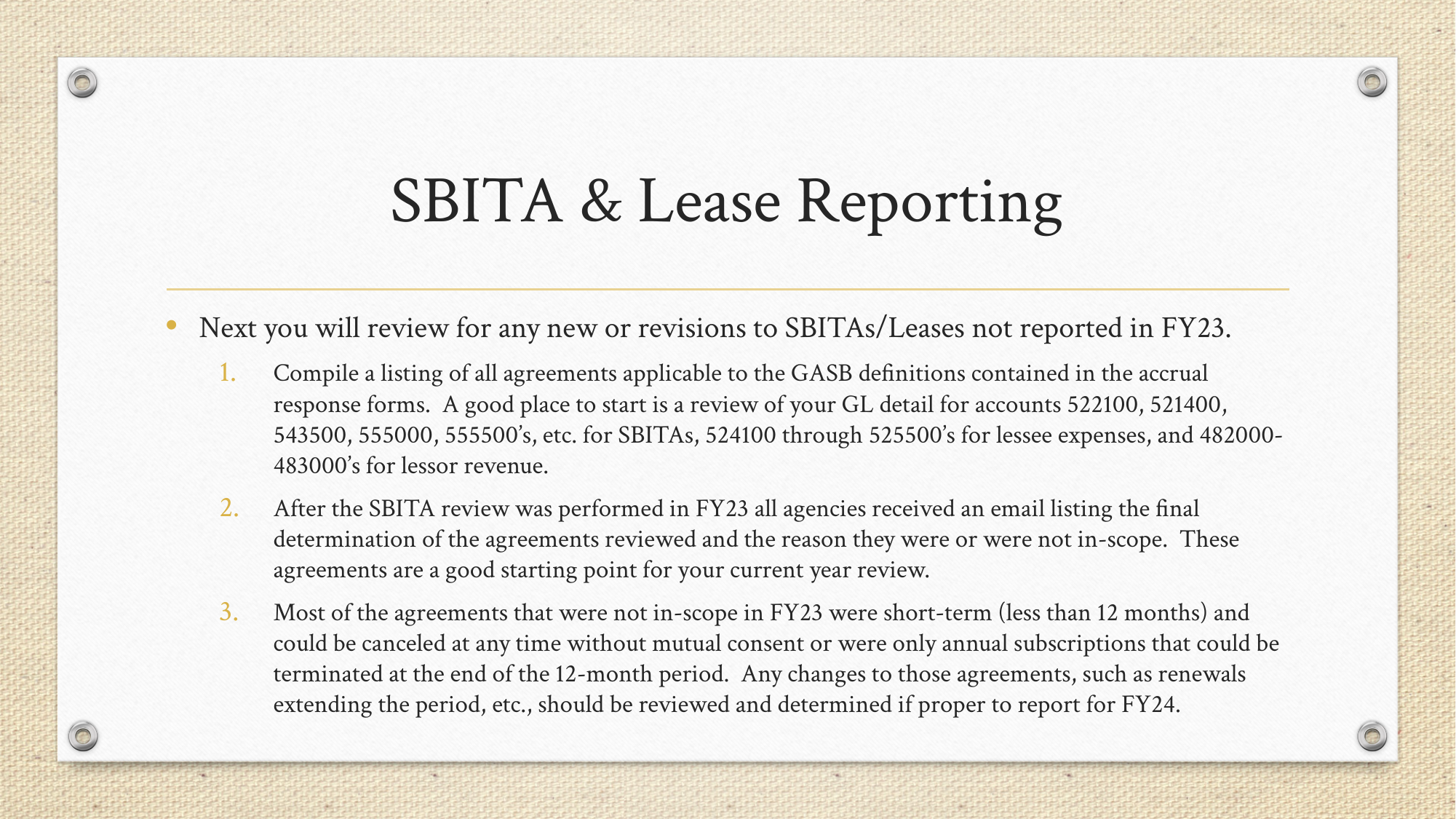

# SBITA & Lease Reporting
Next you will review for any new or revisions to SBITAs/Leases not reported in FY23.
Compile a listing of all agreements applicable to the GASB definitions contained in the accrual response forms.  A good place to start is a review of your GL detail for accounts 522100, 521400, 543500, 555000, 555500’s, etc. for SBITAs, 524100 through 525500’s for lessee expenses, and 482000-483000’s for lessor revenue.
After the SBITA review was performed in FY23 all agencies received an email listing the final determination of the agreements reviewed and the reason they were or were not in-scope.  These agreements are a good starting point for your current year review.
Most of the agreements that were not in-scope in FY23 were short-term (less than 12 months) and could be canceled at any time without mutual consent or were only annual subscriptions that could be terminated at the end of the 12-month period.  Any changes to those agreements, such as renewals extending the period, etc., should be reviewed and determined if proper to report for FY24.